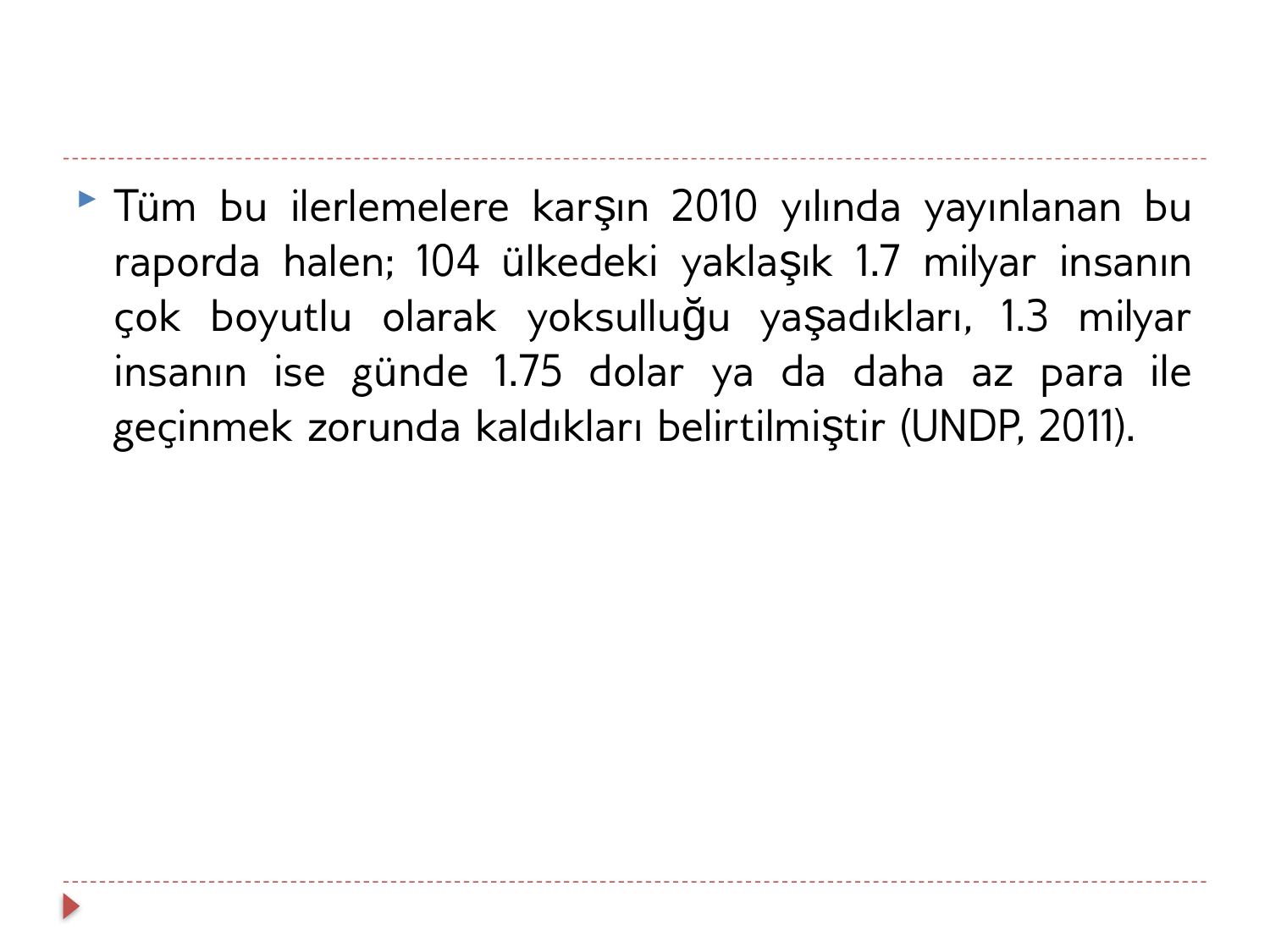

Tüm bu ilerlemelere karşın 2010 yılında yayınlanan bu raporda halen; 104 ülkedeki yaklaşık 1.7 milyar insanın çok boyutlu olarak yoksulluğu yaşadıkları, 1.3 milyar insanın ise günde 1.75 dolar ya da daha az para ile geçinmek zorunda kaldıkları belirtilmiştir (UNDP, 2011).